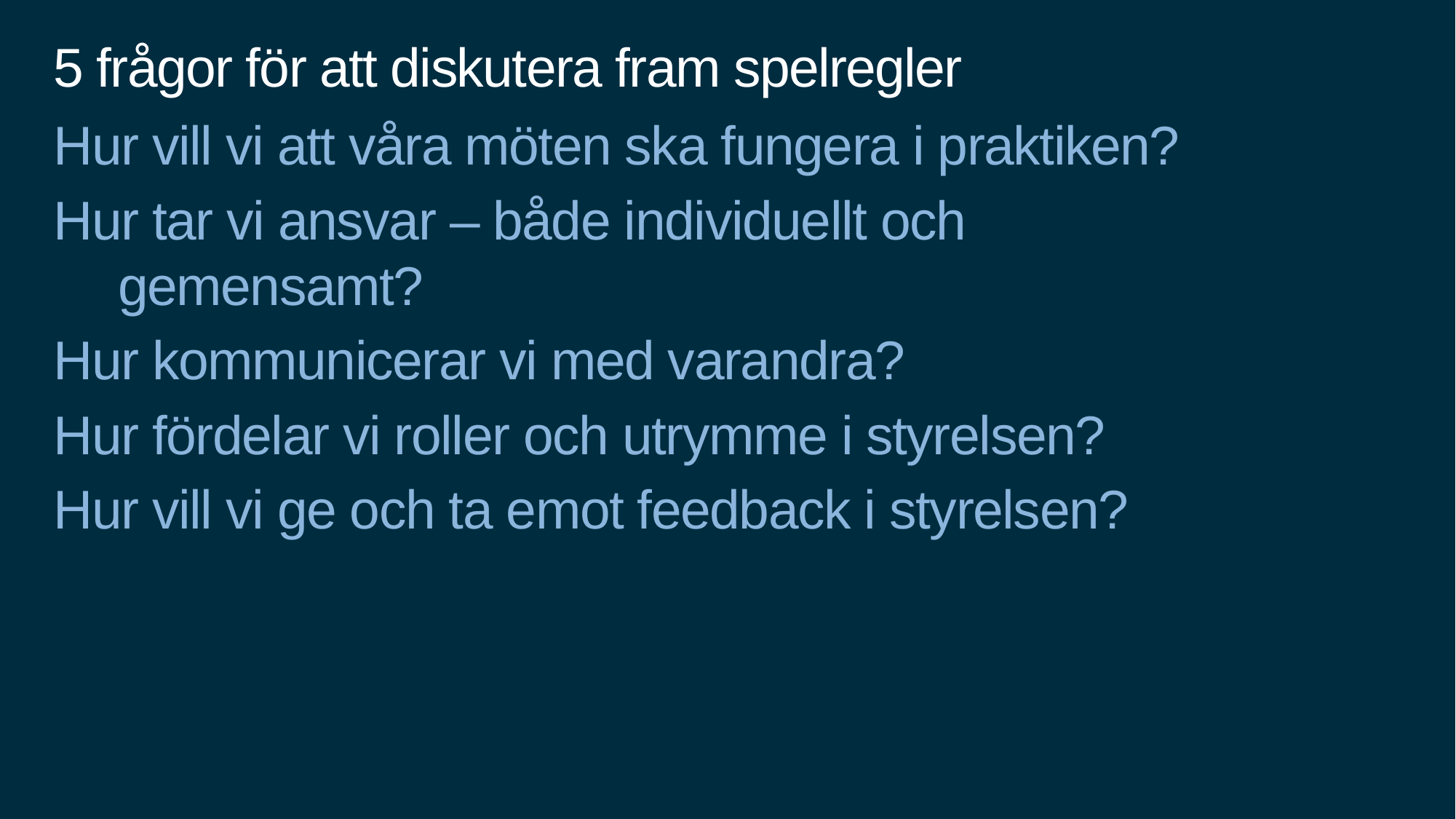

# 5 frågor för att diskutera fram spelregler
Hur vill vi att våra möten ska fungera i praktiken?
Hur tar vi ansvar – både individuellt och gemensamt?
Hur kommunicerar vi med varandra?
Hur fördelar vi roller och utrymme i styrelsen?
Hur vill vi ge och ta emot feedback i styrelsen?